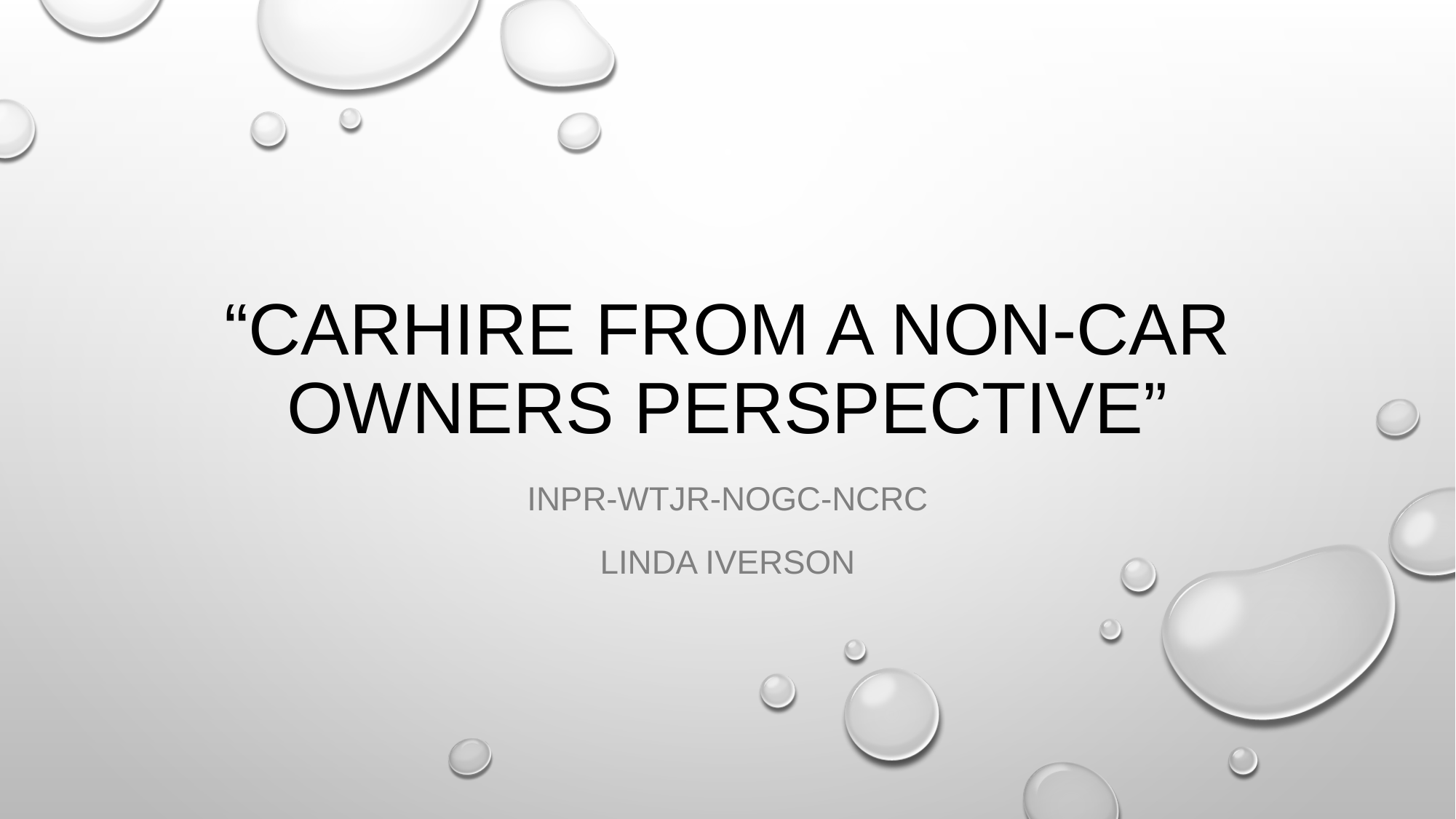

# “Carhire from a non-car owners perspective”
Inpr-wtjr-nogc-ncrc
Linda iverson